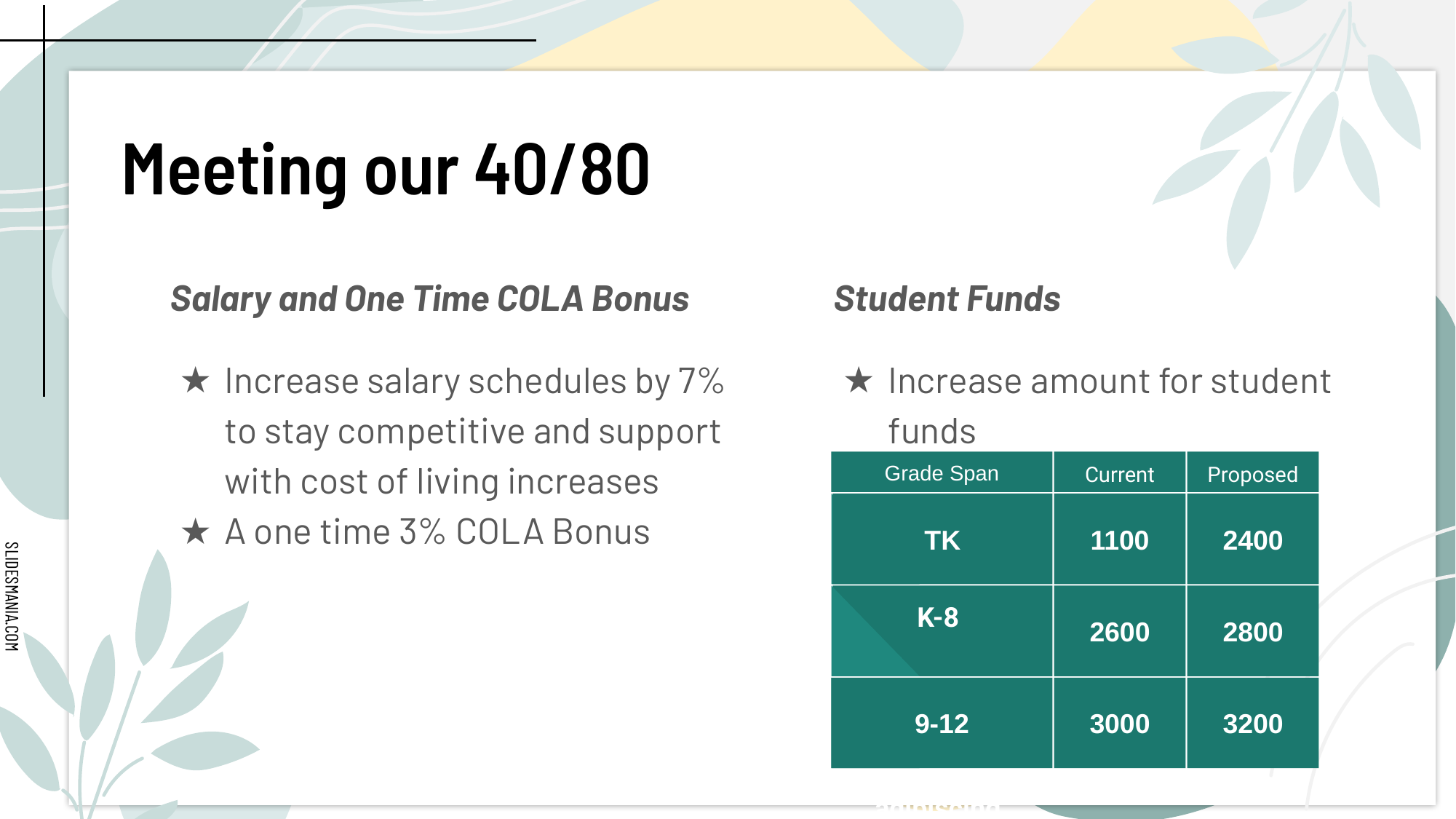

# Meeting our 40/80
Salary and One Time COLA Bonus
Increase salary schedules by 7% to stay competitive and support with cost of living increases
A one time 3% COLA Bonus
Student Funds
Increase amount for student funds
Current
Proposed
Grade Span
TK

1100
2400
Lorem ipsum dolor sit amet nec at adipiscing
TK

2600
2800
K-8
9-12

3000
3200
Lorem ipsum dolor sit amet nec at adipiscing